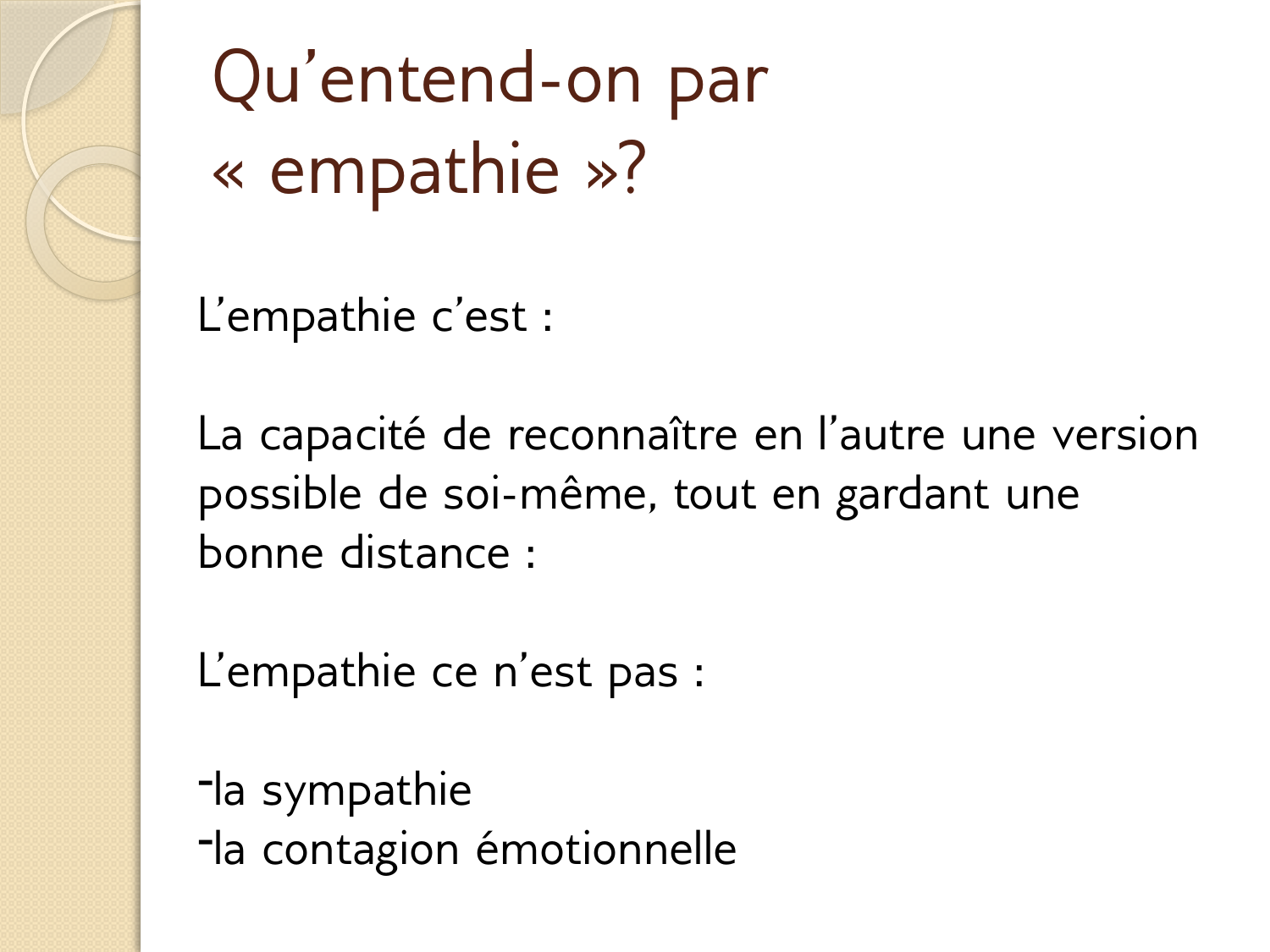

# Qu’entend-on par « empathie »?
L’empathie c’est :

La capacité de reconnaître en l’autre une version possible de soi-même, tout en gardant une bonne distance :

L’empathie ce n’est pas :

la sympathie
la contagion émotionnelle